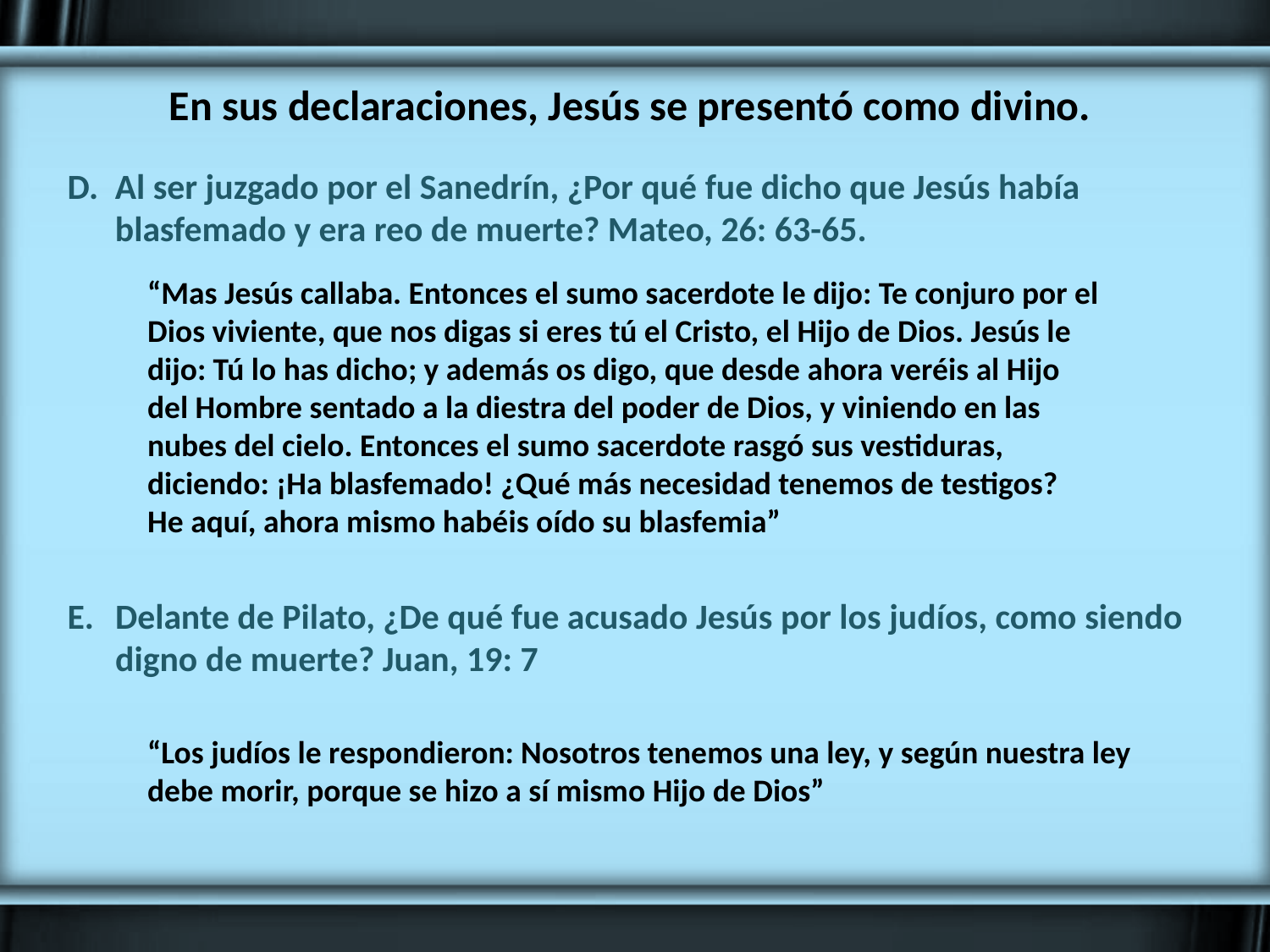

En sus declaraciones, Jesús se presentó como divino.
Al ser juzgado por el Sanedrín, ¿Por qué fue dicho que Jesús había blasfemado y era reo de muerte? Mateo, 26: 63-65.
“Mas Jesús callaba. Entonces el sumo sacerdote le dijo: Te conjuro por el Dios viviente, que nos digas si eres tú el Cristo, el Hijo de Dios. Jesús le dijo: Tú lo has dicho; y además os digo, que desde ahora veréis al Hijo del Hombre sentado a la diestra del poder de Dios, y viniendo en las nubes del cielo. Entonces el sumo sacerdote rasgó sus vestiduras, diciendo: ¡Ha blasfemado! ¿Qué más necesidad tenemos de testigos?  He aquí, ahora mismo habéis oído su blasfemia”
Delante de Pilato, ¿De qué fue acusado Jesús por los judíos, como siendo digno de muerte? Juan, 19: 7
“Los judíos le respondieron: Nosotros tenemos una ley, y según nuestra ley debe morir, porque se hizo a sí mismo Hijo de Dios”